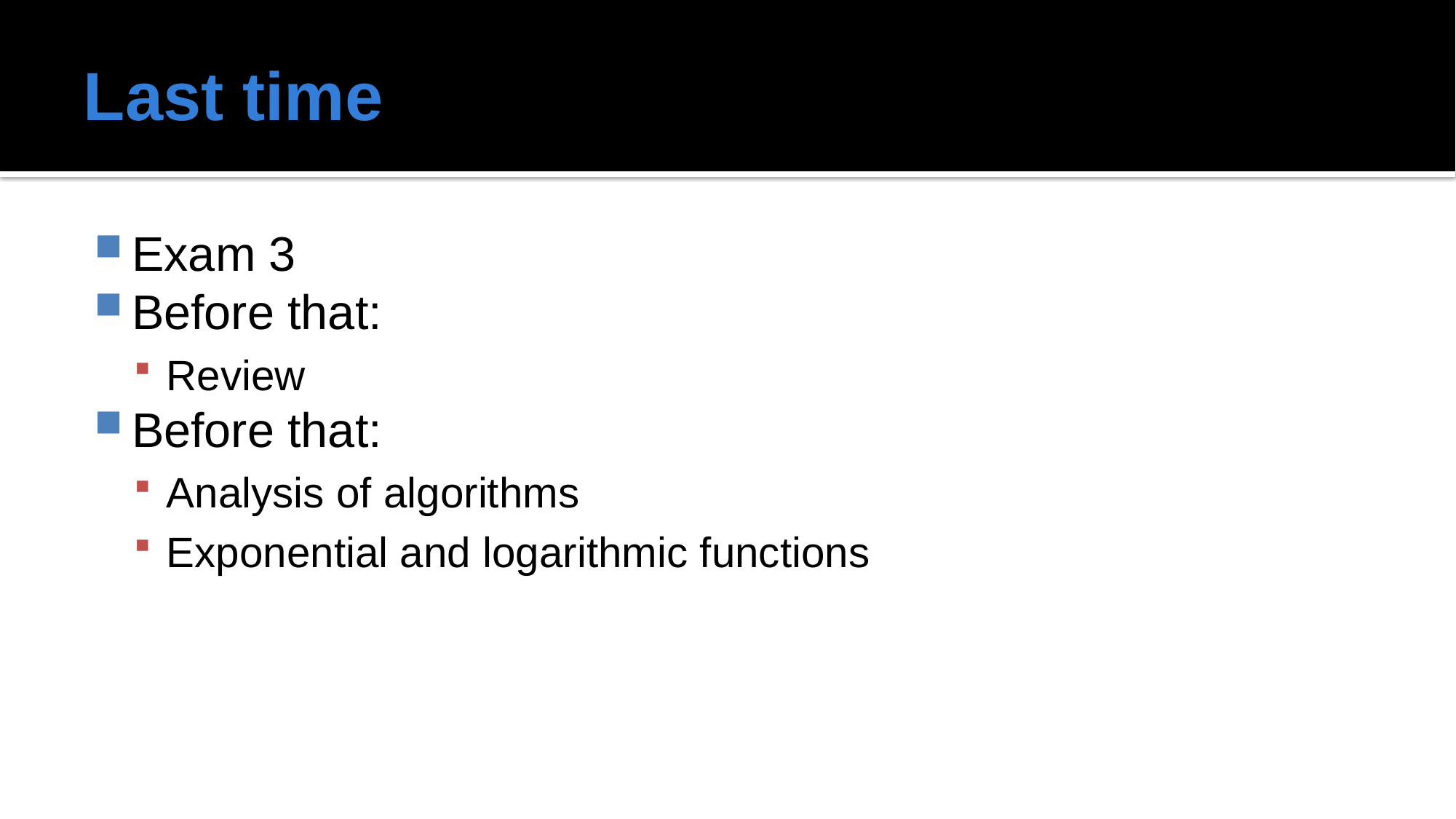

# Last time
Exam 3
Before that:
Review
Before that:
Analysis of algorithms
Exponential and logarithmic functions